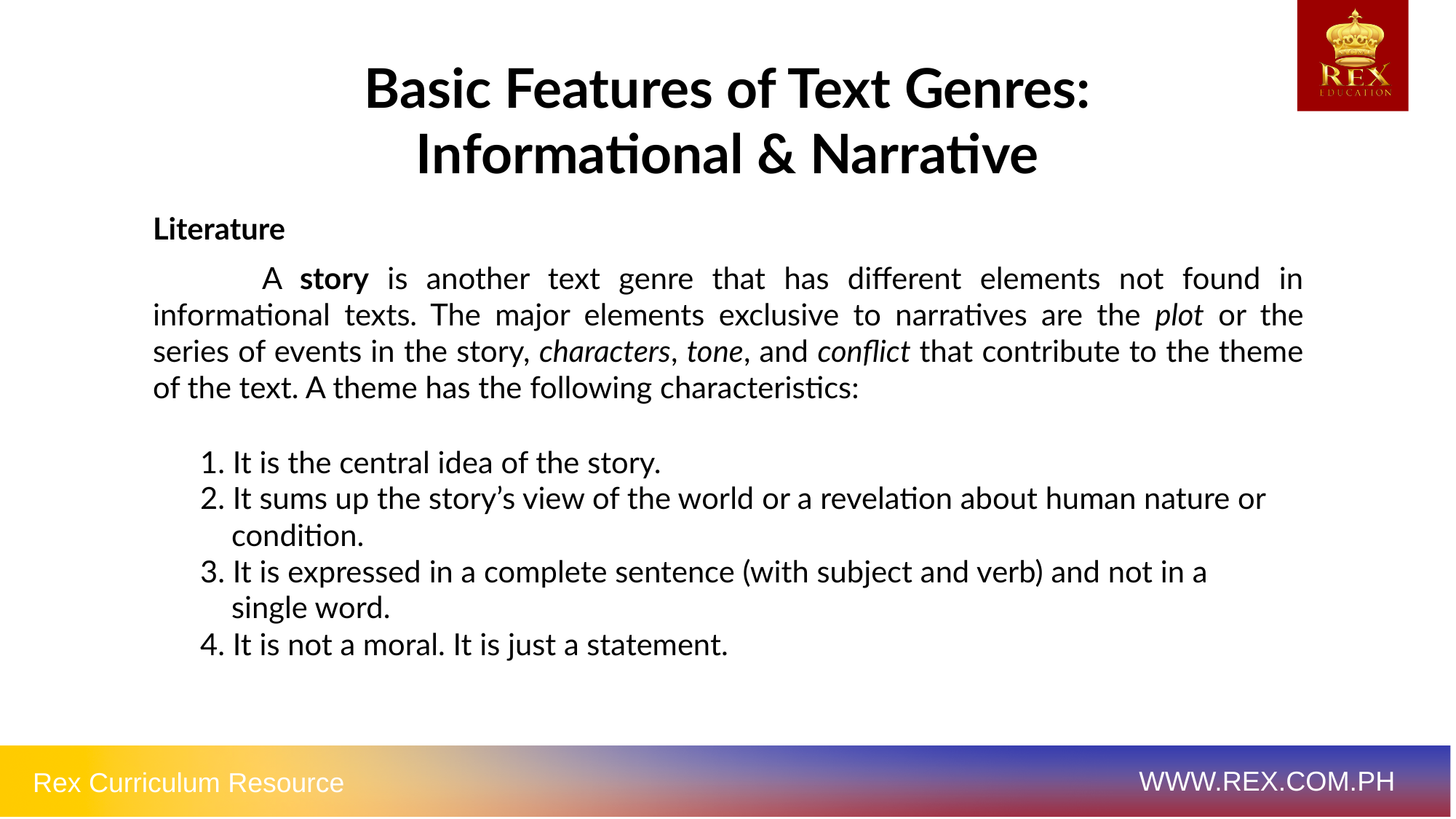

Basic Features of Text Genres: Informational & Narrative
Literature
	A story is another text genre that has different elements not found in informational texts. The major elements exclusive to narratives are the plot or the series of events in the story, characters, tone, and conflict that contribute to the theme of the text. A theme has the following characteristics:
1. It is the central idea of the story.
2. It sums up the story’s view of the world or a revelation about human nature or
    condition.
3. It is expressed in a complete sentence (with subject and verb) and not in a
    single word.
4. It is not a moral. It is just a statement.